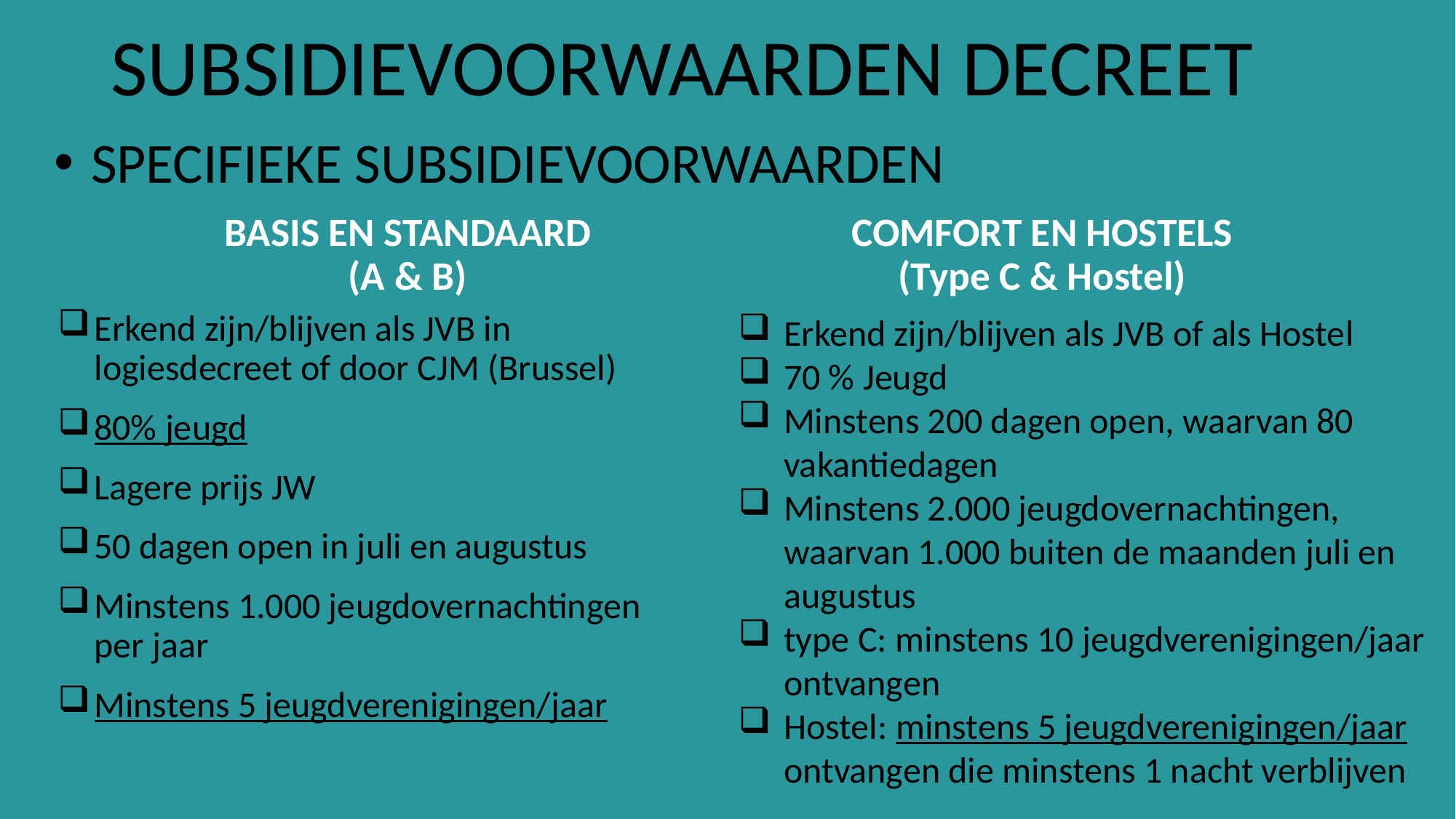

# SUBSIDIEVOORWAARDEN DECREET
SPECIFIEKE SUBSIDIEVOORWAARDEN
COMFORT EN HOSTELS
(Type C & Hostel)
BASIS EN STANDAARD
(A & B)
Erkend zijn/blijven als JVB in logiesdecreet of door CJM (Brussel)
80% jeugd
Lagere prijs JW
50 dagen open in juli en augustus
Minstens 1.000 jeugdovernachtingen
per jaar
Minstens 5 jeugdverenigingen/jaar
Erkend zijn/blijven als JVB of als Hostel
70 % Jeugd
Minstens 200 dagen open, waarvan 80 vakantiedagen
Minstens 2.000 jeugdovernachtingen, waarvan 1.000 buiten de maanden juli en augustus
type C: minstens 10 jeugdverenigingen/jaar ontvangen
Hostel: minstens 5 jeugdverenigingen/jaar ontvangen die minstens 1 nacht verblijven